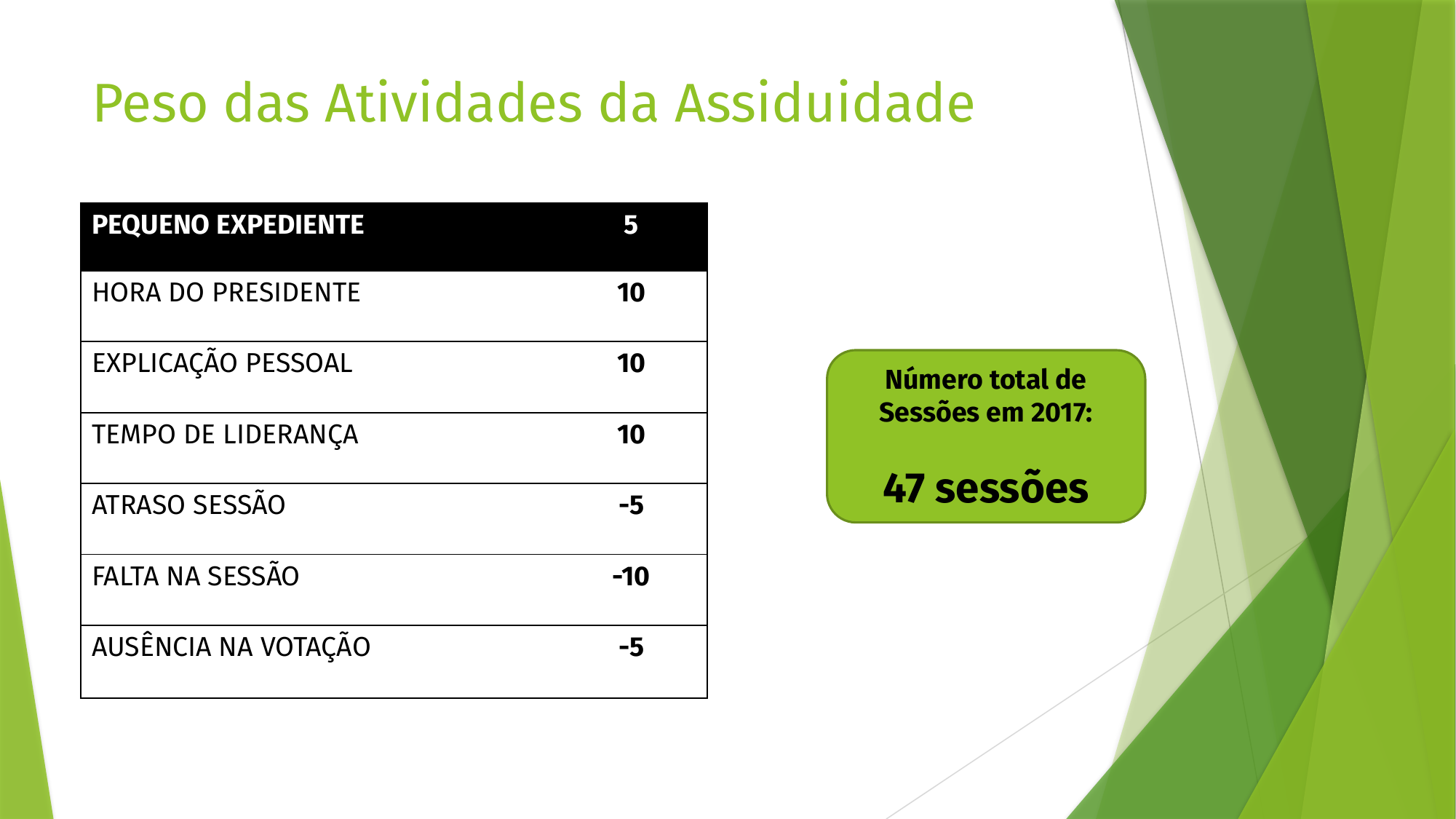

# Peso das Atividades da Assiduidade
| PEQUENO EXPEDIENTE | 5 |
| --- | --- |
| HORA DO PRESIDENTE | 10 |
| EXPLICAÇÃO PESSOAL | 10 |
| TEMPO DE LIDERANÇA | 10 |
| ATRASO SESSÃO | -5 |
| FALTA NA SESSÃO | -10 |
| AUSÊNCIA NA VOTAÇÃO | -5 |

Número total de Sessões em 2017:

47 sessões